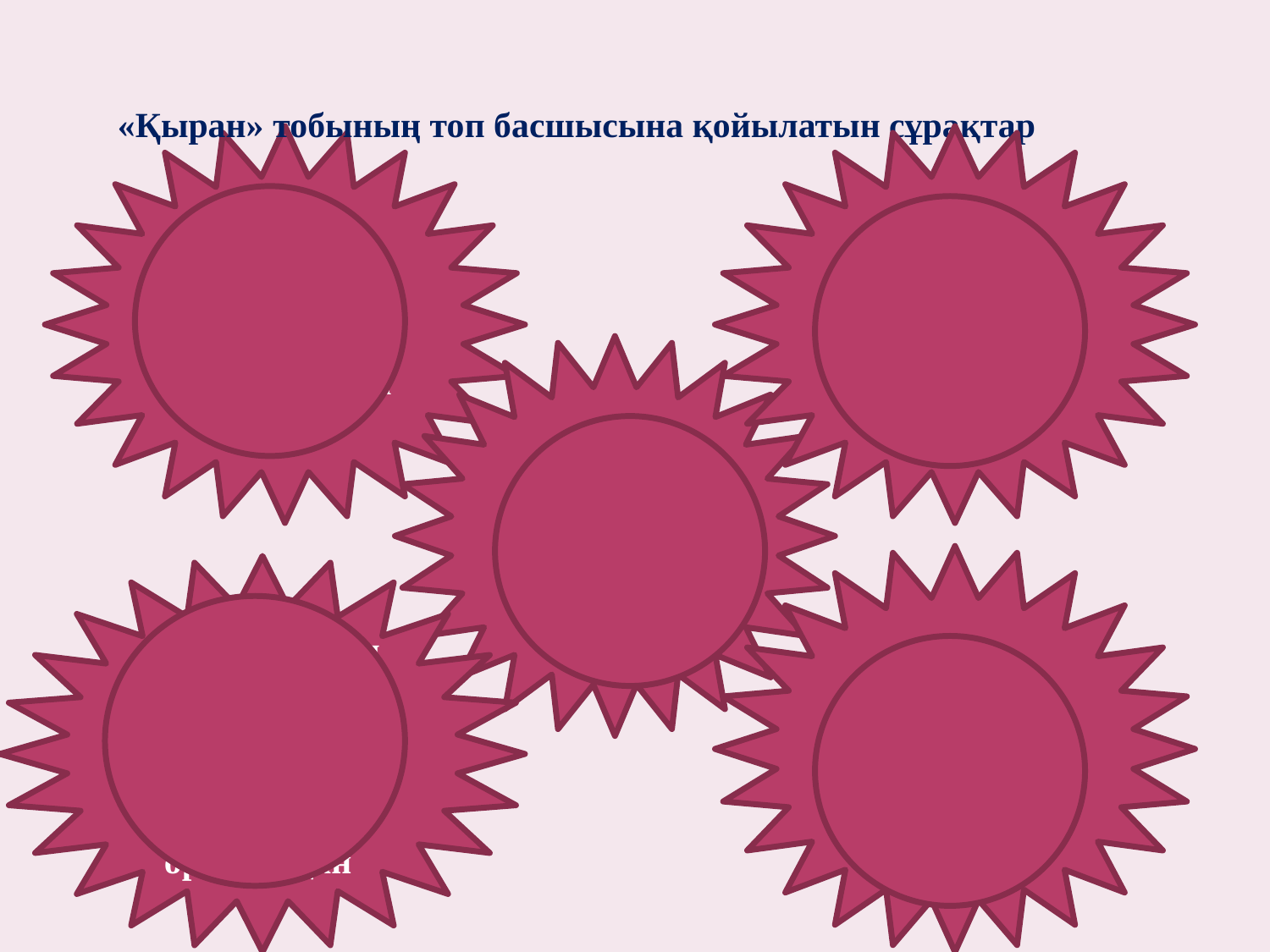

«Қыран» тобының топ басшысына қойылатын сұрақтар
Тянь-Шань тауының ең биік шыңы қалай аталады, шыңды ашқан ғалым.
Қазақстан аумағындағы Орал тауының жалғасы

Қазақстан жеріндегі ежелгі платформа

Қазақстан неше облысқа бөлінеді?
Қазақстанның ұлттық ядролық орталығы қай қалада орналасқан